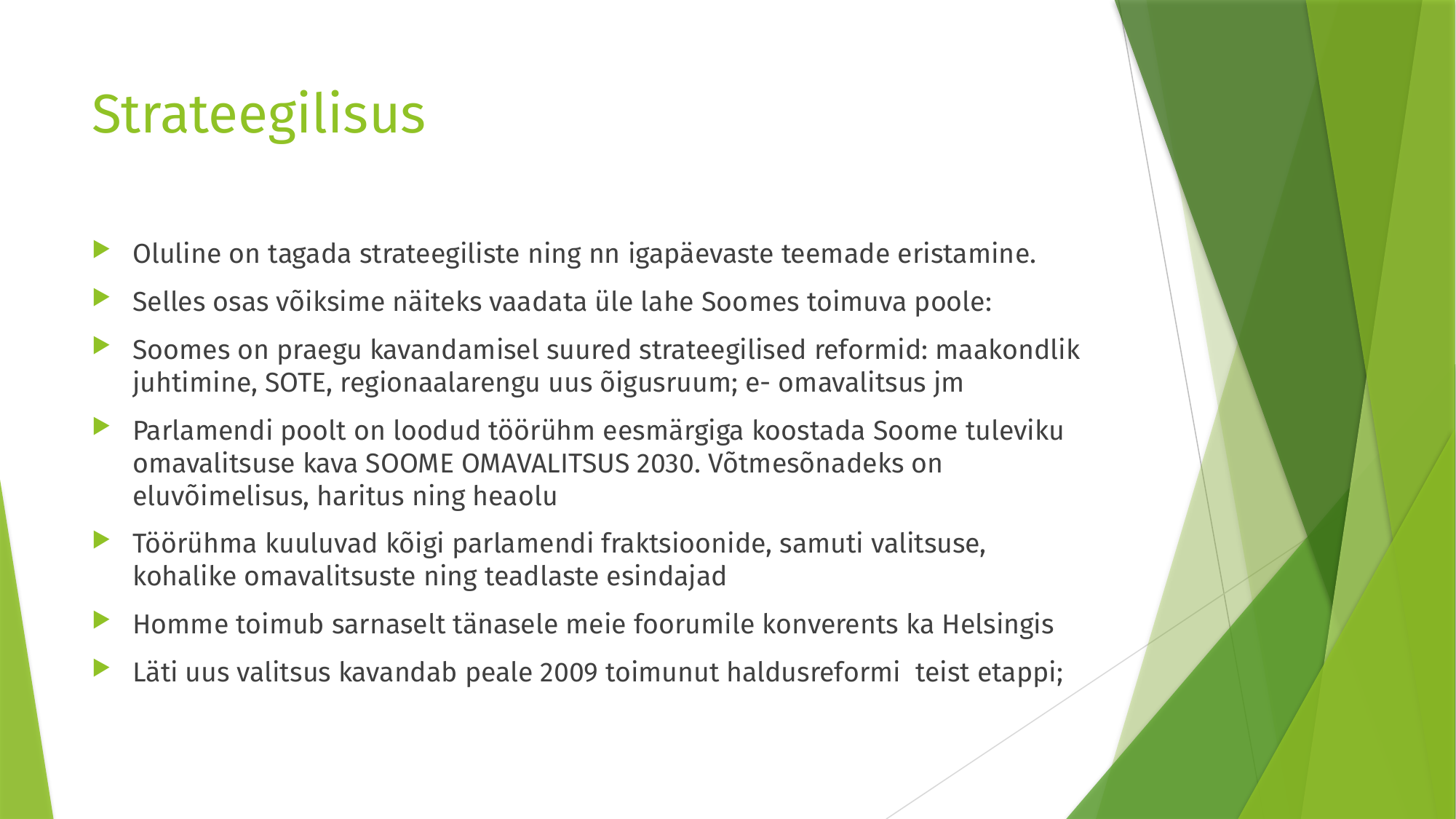

# Strateegilisus
Oluline on tagada strateegiliste ning nn igapäevaste teemade eristamine.
Selles osas võiksime näiteks vaadata üle lahe Soomes toimuva poole:
Soomes on praegu kavandamisel suured strateegilised reformid: maakondlik juhtimine, SOTE, regionaalarengu uus õigusruum; e- omavalitsus jm
Parlamendi poolt on loodud töörühm eesmärgiga koostada Soome tuleviku omavalitsuse kava SOOME OMAVALITSUS 2030. Võtmesõnadeks on eluvõimelisus, haritus ning heaolu
Töörühma kuuluvad kõigi parlamendi fraktsioonide, samuti valitsuse, kohalike omavalitsuste ning teadlaste esindajad
Homme toimub sarnaselt tänasele meie foorumile konverents ka Helsingis
Läti uus valitsus kavandab peale 2009 toimunut haldusreformi  teist etappi;